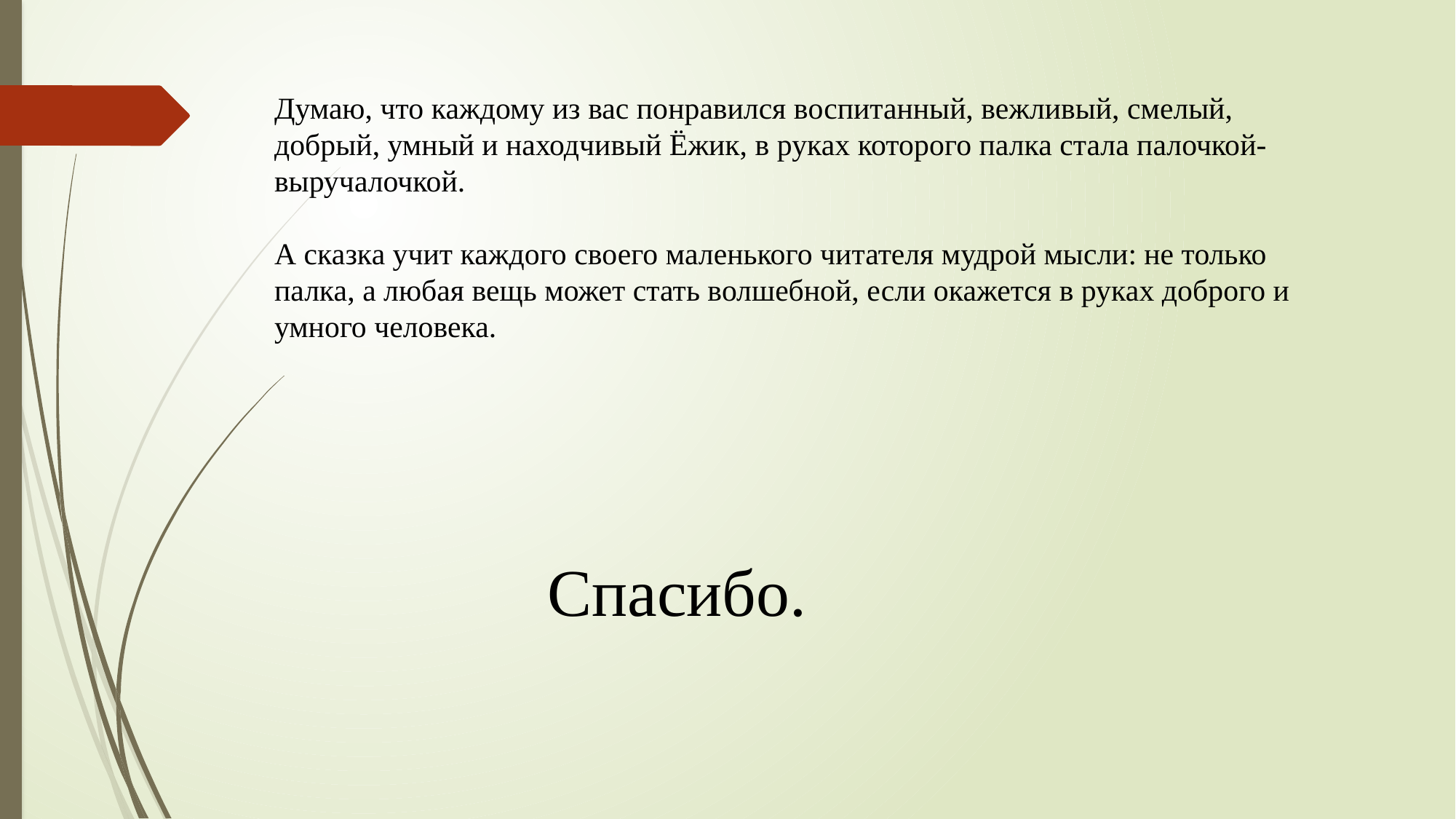

Думаю, что каждому из вас понравился воспитанный, вежливый, смелый, добрый, умный и находчивый Ёжик, в руках которого палка стала палочкой-выручалочкой.

А сказка учит каждого своего маленького читателя мудрой мысли: не только палка, а любая вещь может стать волшебной, если окажется в руках доброго и умного человека.
Спасибо.